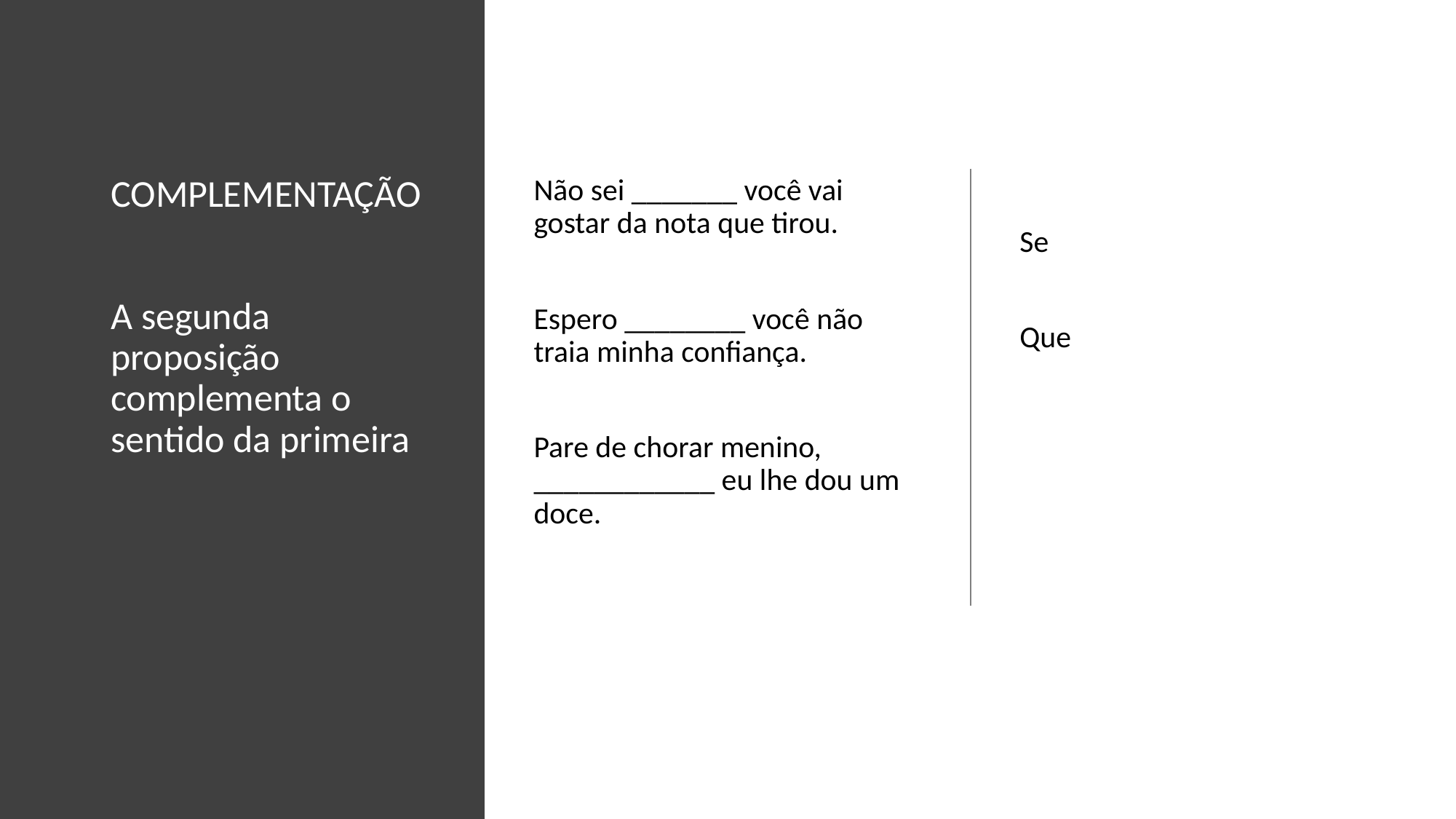

# COMPLEMENTAÇÃO A segunda proposição complementa o sentido da primeira
Não sei _______ você vai gostar da nota que tirou.

Espero ________ você não traia minha confiança.

Pare de chorar menino, ____________ eu lhe dou um doce.

Se

Que